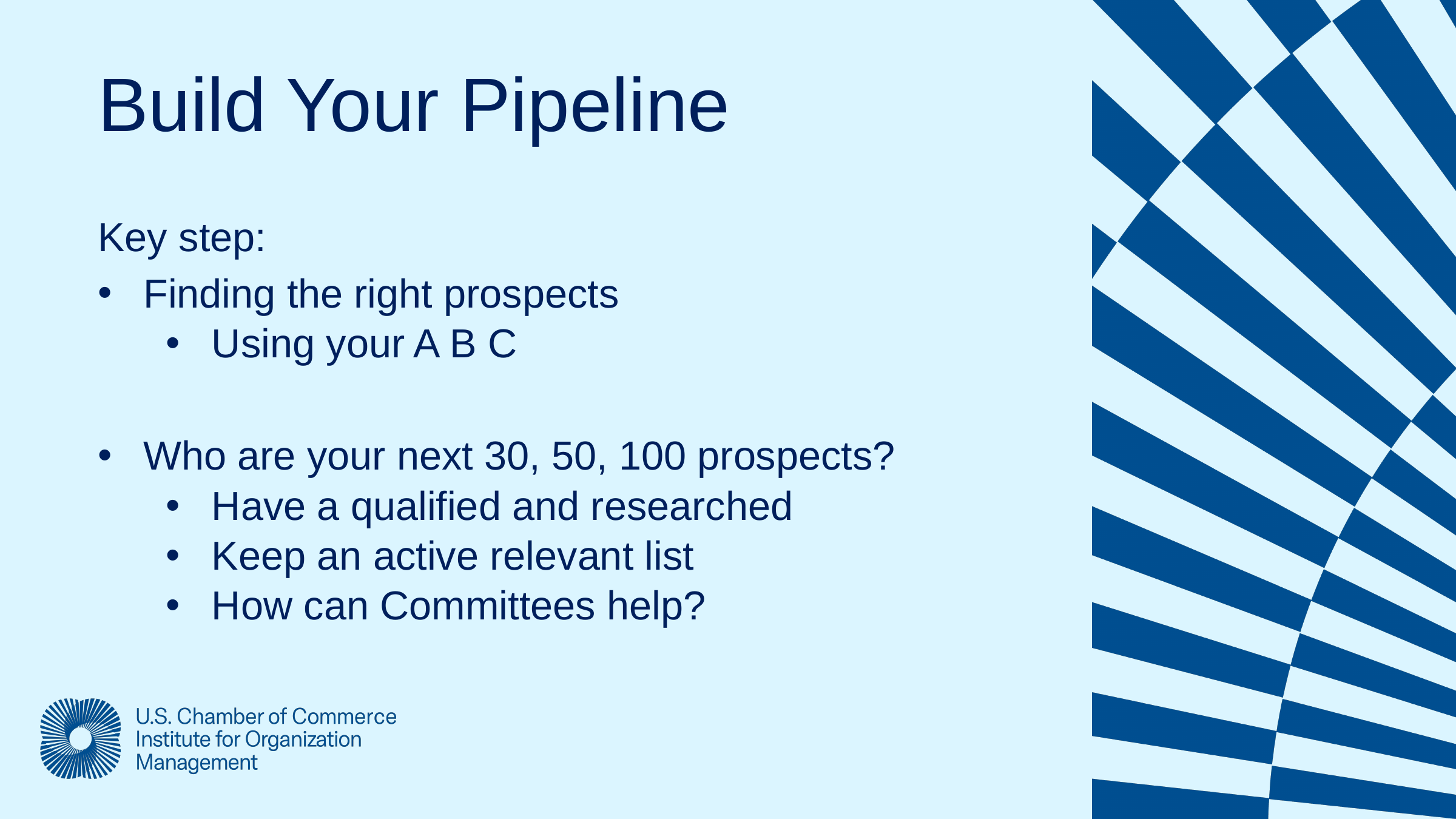

Build Your Pipeline

Key step:
Finding the right prospects
Using your A B C

Who are your next 30, 50, 100 prospects?
Have a qualified and researched
Keep an active relevant list
How can Committees help?